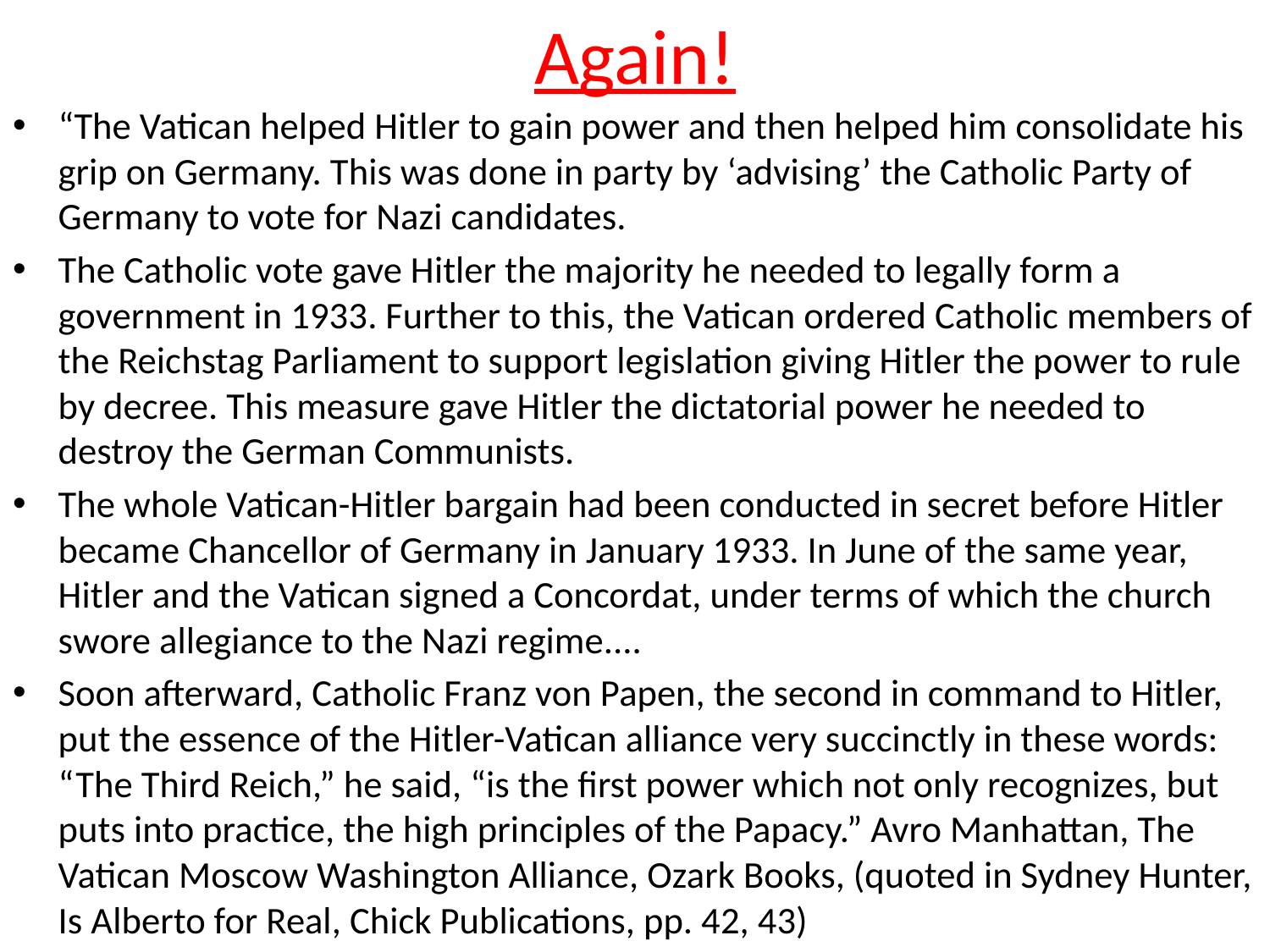

# Again!
“The Vatican helped Hitler to gain power and then helped him consolidate his grip on Germany. This was done in party by ‘advising’ the Catholic Party of Germany to vote for Nazi candidates.
The Catholic vote gave Hitler the majority he needed to legally form a government in 1933. Further to this, the Vatican ordered Catholic members of the Reichstag Parliament to support legislation giving Hitler the power to rule by decree. This measure gave Hitler the dictatorial power he needed to destroy the German Communists.
The whole Vatican-Hitler bargain had been conducted in secret before Hitler became Chancellor of Germany in January 1933. In June of the same year, Hitler and the Vatican signed a Concordat, under terms of which the church swore allegiance to the Nazi regime....
Soon afterward, Catholic Franz von Papen, the second in command to Hitler, put the essence of the Hitler-Vatican alliance very succinctly in these words: “The Third Reich,” he said, “is the first power which not only recognizes, but puts into practice, the high principles of the Papacy.” Avro Manhattan, The Vatican Moscow Washington Alliance, Ozark Books, (quoted in Sydney Hunter, Is Alberto for Real, Chick Publications, pp. 42, 43)